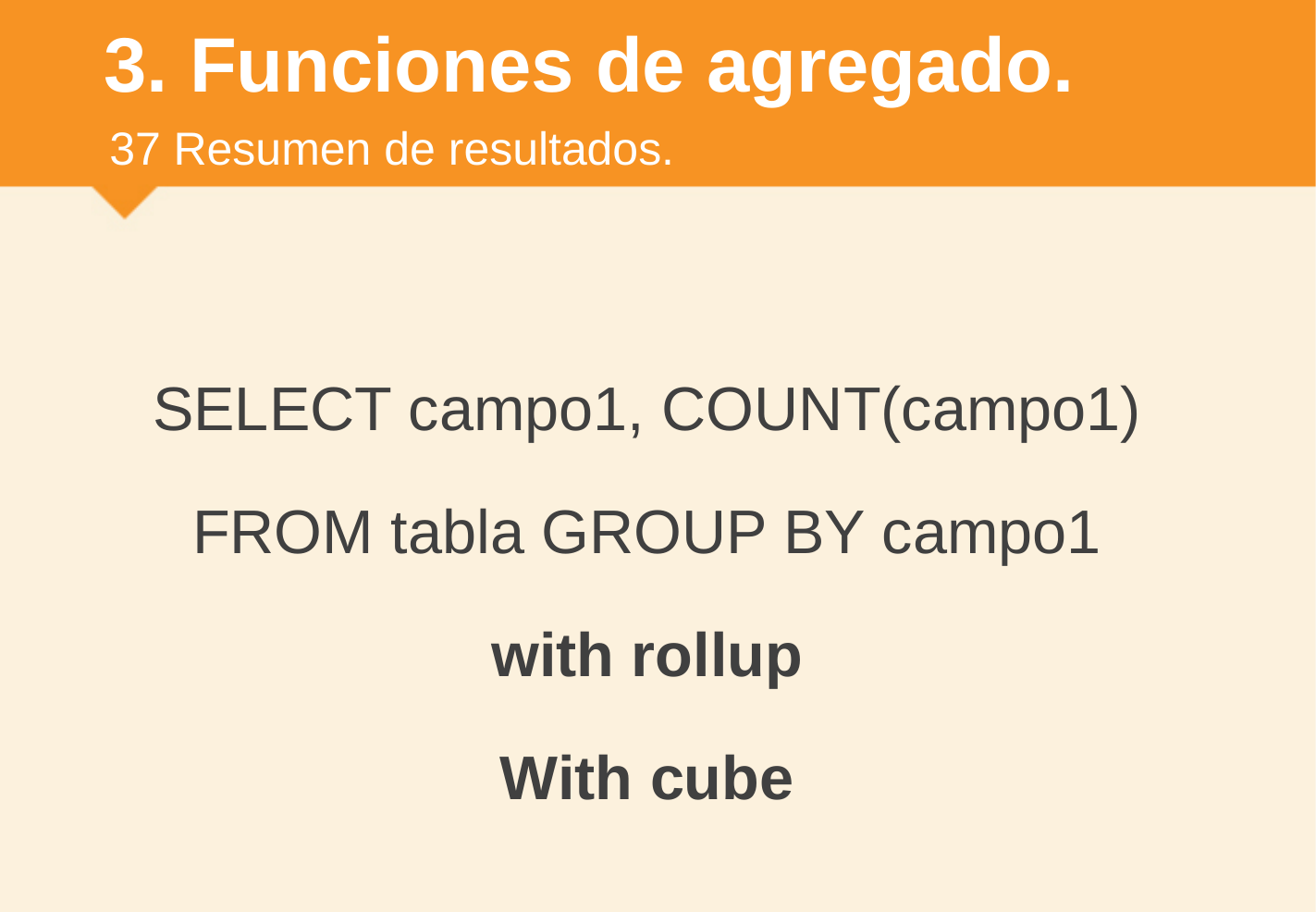

# 3. Funciones de agregado.
37 Resumen de resultados.

SELECT campo1, COUNT(campo1)
FROM tabla GROUP BY campo1
with rollup
With cube